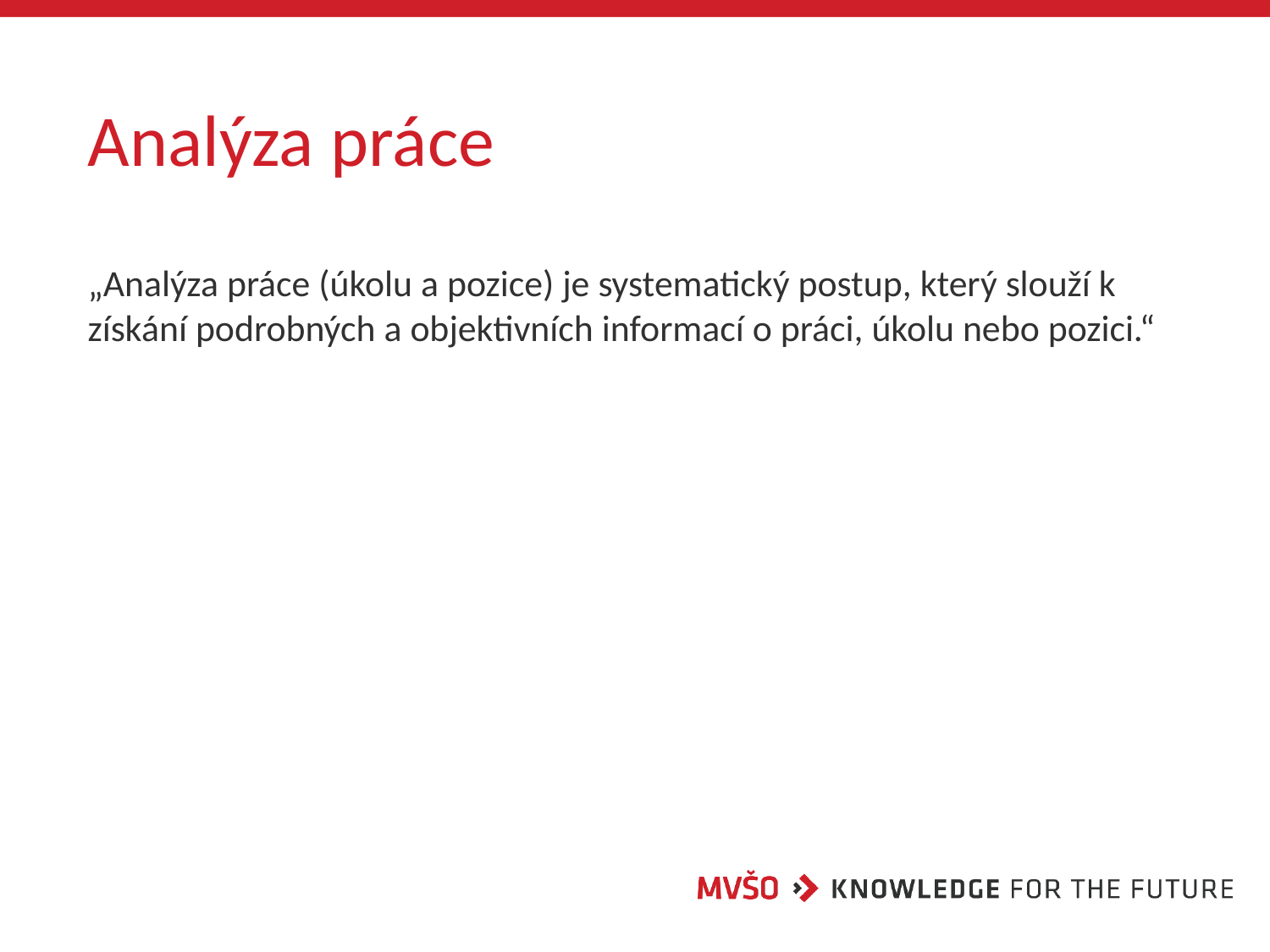

# Analýza práce
„Analýza práce (úkolu a pozice) je systematický postup, který slouží k získání podrobných a objektivních informací o práci, úkolu nebo pozici.“